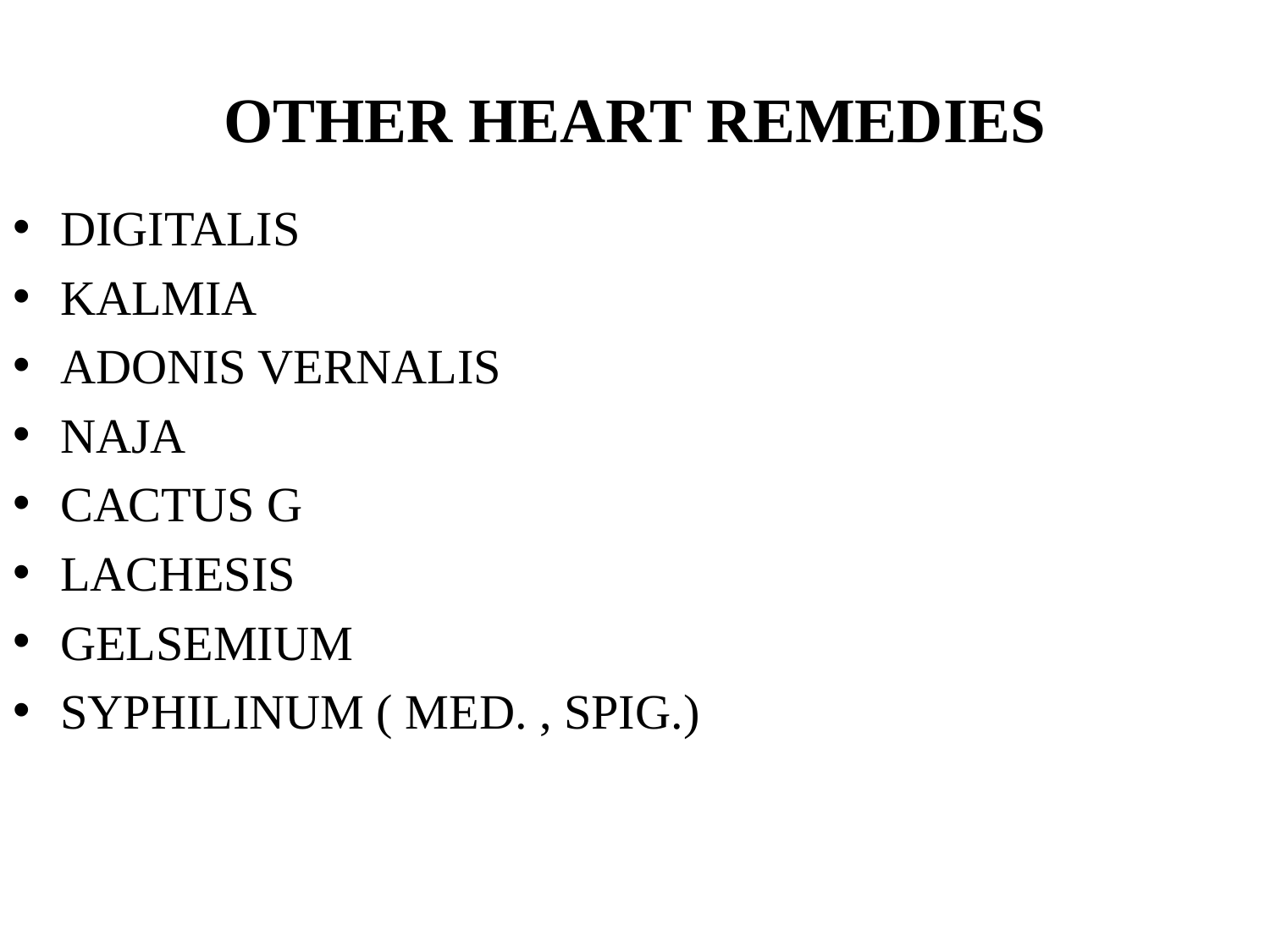

# OTHER HEART REMEDIES
DIGITALIS
KALMIA
ADONIS VERNALIS
NAJA
CACTUS G
LACHESIS
GELSEMIUM
SYPHILINUM ( MED. , SPIG.)